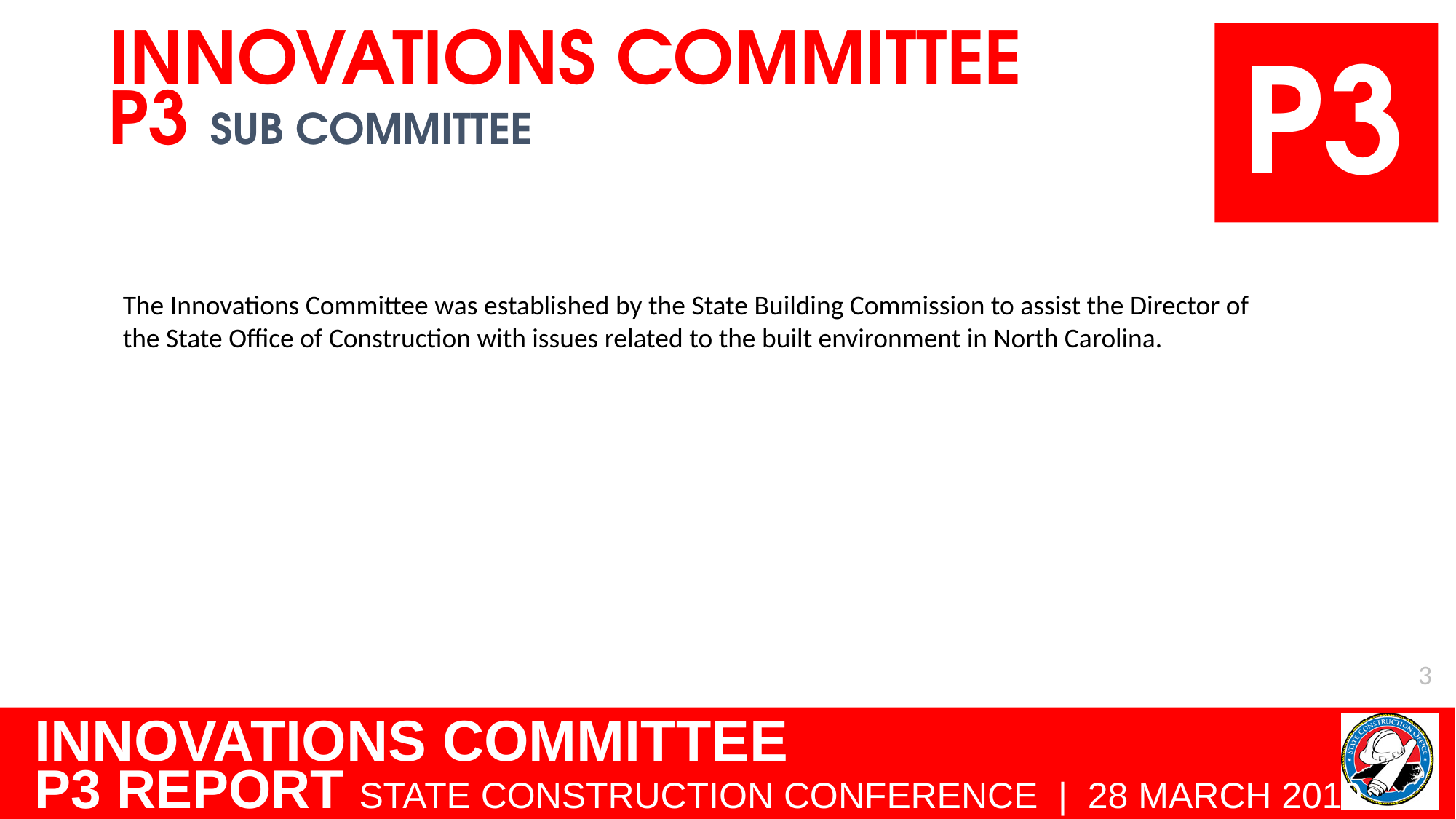

INNOVATIONS COMMITTEE

P3 SUB COMMITTEE
The Innovations Committee was established by the State Building Commission to assist the Director of the State Office of Construction with issues related to the built environment in North Carolina.

3